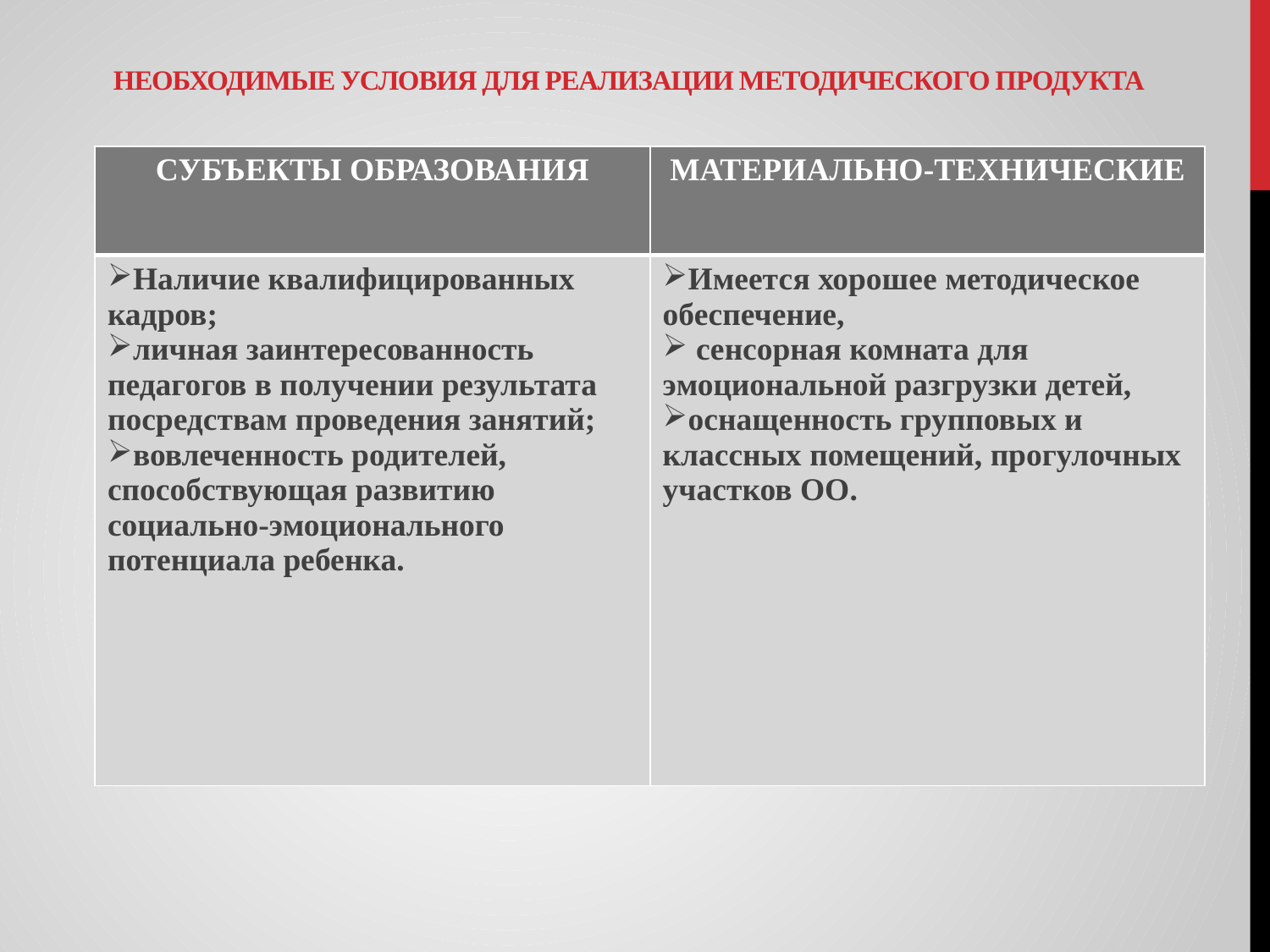

# необходимые условия для реализации методического продукта
| СУБЪЕКТЫ ОБРАЗОВАНИЯ | МАТЕРИАЛЬНО-ТЕХНИЧЕСКИЕ |
| --- | --- |
| Наличие квалифицированных кадров; личная заинтересованность педагогов в получении результата посредствам проведения занятий; вовлеченность родителей, способствующая развитию социально-эмоционального потенциала ребенка. | Имеется хорошее методическое обеспечение, сенсорная комната для эмоциональной разгрузки детей, оснащенность групповых и классных помещений, прогулочных участков ОО. |